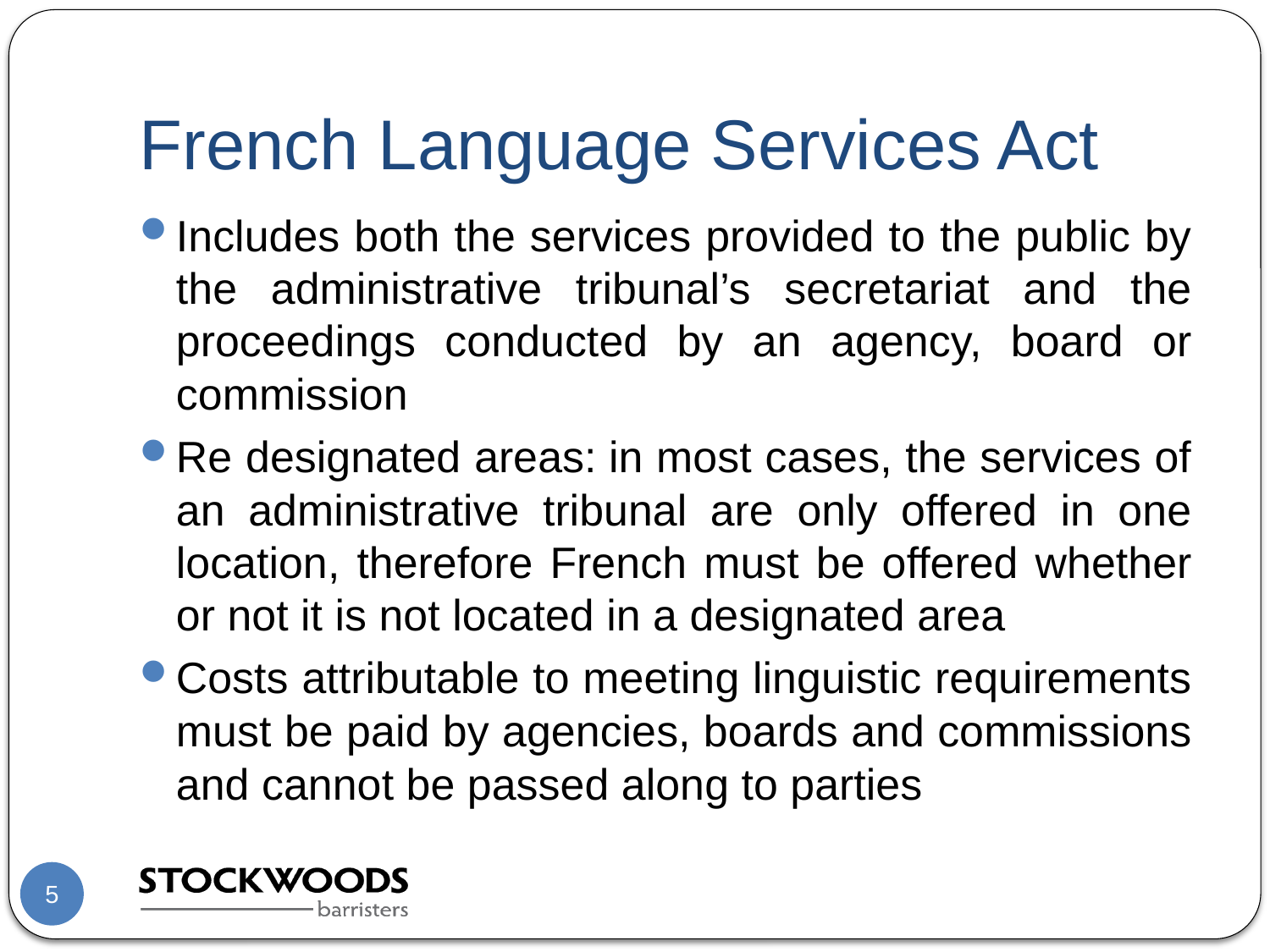

# French Language Services Act
Includes both the services provided to the public by the administrative tribunal’s secretariat and the proceedings conducted by an agency, board or commission
Re designated areas: in most cases, the services of an administrative tribunal are only offered in one location, therefore French must be offered whether or not it is not located in a designated area
Costs attributable to meeting linguistic requirements must be paid by agencies, boards and commissions and cannot be passed along to parties

5